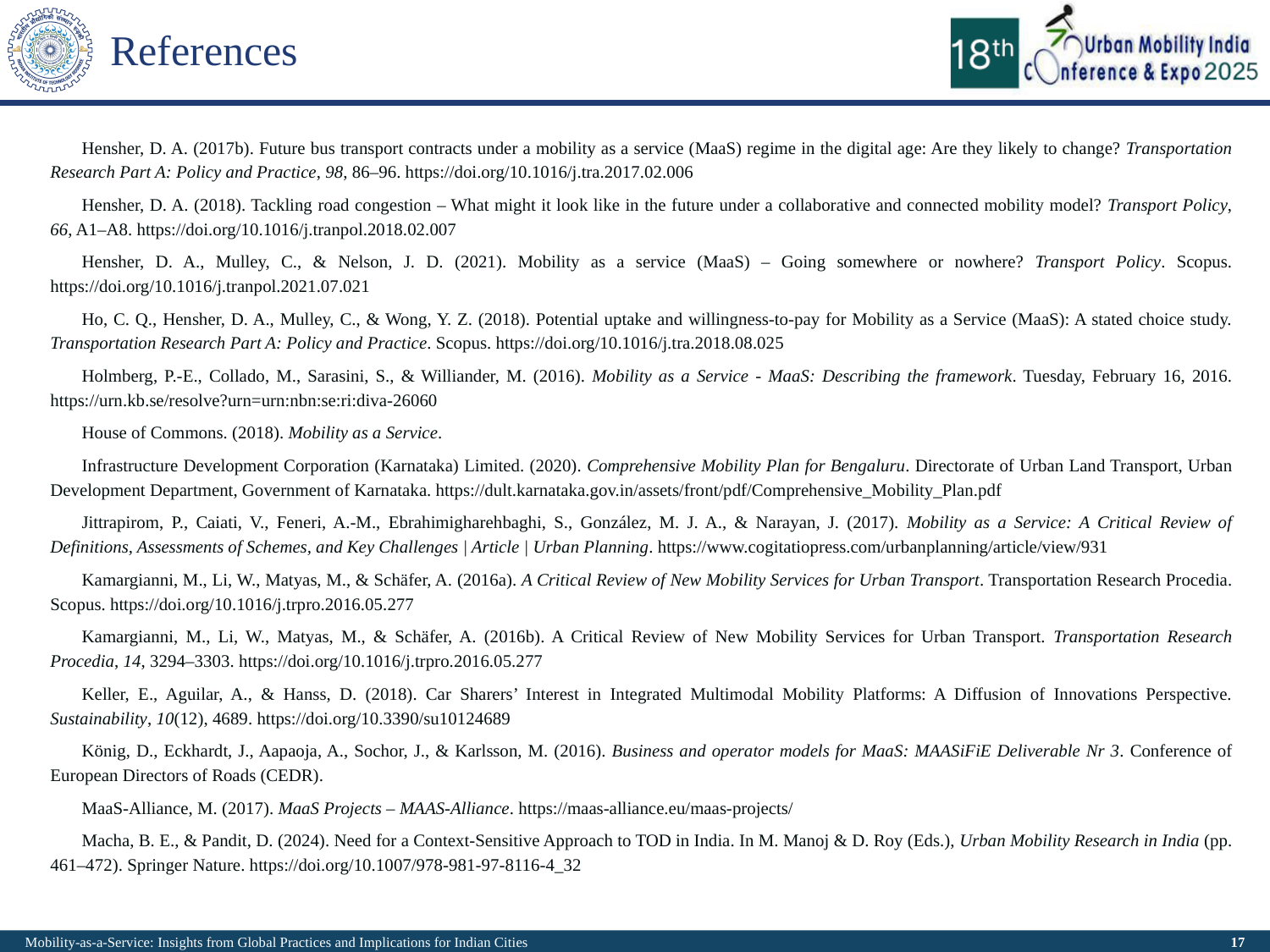

# References
Hensher, D. A. (2017b). Future bus transport contracts under a mobility as a service (MaaS) regime in the digital age: Are they likely to change? Transportation Research Part A: Policy and Practice, 98, 86–96. https://doi.org/10.1016/j.tra.2017.02.006
Hensher, D. A. (2018). Tackling road congestion – What might it look like in the future under a collaborative and connected mobility model? Transport Policy, 66, A1–A8. https://doi.org/10.1016/j.tranpol.2018.02.007
Hensher, D. A., Mulley, C., & Nelson, J. D. (2021). Mobility as a service (MaaS) – Going somewhere or nowhere? Transport Policy. Scopus. https://doi.org/10.1016/j.tranpol.2021.07.021
Ho, C. Q., Hensher, D. A., Mulley, C., & Wong, Y. Z. (2018). Potential uptake and willingness-to-pay for Mobility as a Service (MaaS): A stated choice study. Transportation Research Part A: Policy and Practice. Scopus. https://doi.org/10.1016/j.tra.2018.08.025
Holmberg, P.-E., Collado, M., Sarasini, S., & Williander, M. (2016). Mobility as a Service - MaaS: Describing the framework. Tuesday, February 16, 2016. https://urn.kb.se/resolve?urn=urn:nbn:se:ri:diva-26060
House of Commons. (2018). Mobility as a Service.
Infrastructure Development Corporation (Karnataka) Limited. (2020). Comprehensive Mobility Plan for Bengaluru. Directorate of Urban Land Transport, Urban Development Department, Government of Karnataka. https://dult.karnataka.gov.in/assets/front/pdf/Comprehensive_Mobility_Plan.pdf
Jittrapirom, P., Caiati, V., Feneri, A.-M., Ebrahimigharehbaghi, S., González, M. J. A., & Narayan, J. (2017). Mobility as a Service: A Critical Review of Definitions, Assessments of Schemes, and Key Challenges | Article | Urban Planning. https://www.cogitatiopress.com/urbanplanning/article/view/931
Kamargianni, M., Li, W., Matyas, M., & Schäfer, A. (2016a). A Critical Review of New Mobility Services for Urban Transport. Transportation Research Procedia. Scopus. https://doi.org/10.1016/j.trpro.2016.05.277
Kamargianni, M., Li, W., Matyas, M., & Schäfer, A. (2016b). A Critical Review of New Mobility Services for Urban Transport. Transportation Research Procedia, 14, 3294–3303. https://doi.org/10.1016/j.trpro.2016.05.277
Keller, E., Aguilar, A., & Hanss, D. (2018). Car Sharers’ Interest in Integrated Multimodal Mobility Platforms: A Diffusion of Innovations Perspective. Sustainability, 10(12), 4689. https://doi.org/10.3390/su10124689
König, D., Eckhardt, J., Aapaoja, A., Sochor, J., & Karlsson, M. (2016). Business and operator models for MaaS: MAASiFiE Deliverable Nr 3. Conference of European Directors of Roads (CEDR).
MaaS-Alliance, M. (2017). MaaS Projects – MAAS-Alliance. https://maas-alliance.eu/maas-projects/
Macha, B. E., & Pandit, D. (2024). Need for a Context-Sensitive Approach to TOD in India. In M. Manoj & D. Roy (Eds.), Urban Mobility Research in India (pp. 461–472). Springer Nature. https://doi.org/10.1007/978-981-97-8116-4_32
Mobility-as-a-Service: Insights from Global Practices and Implications for Indian Cities
17